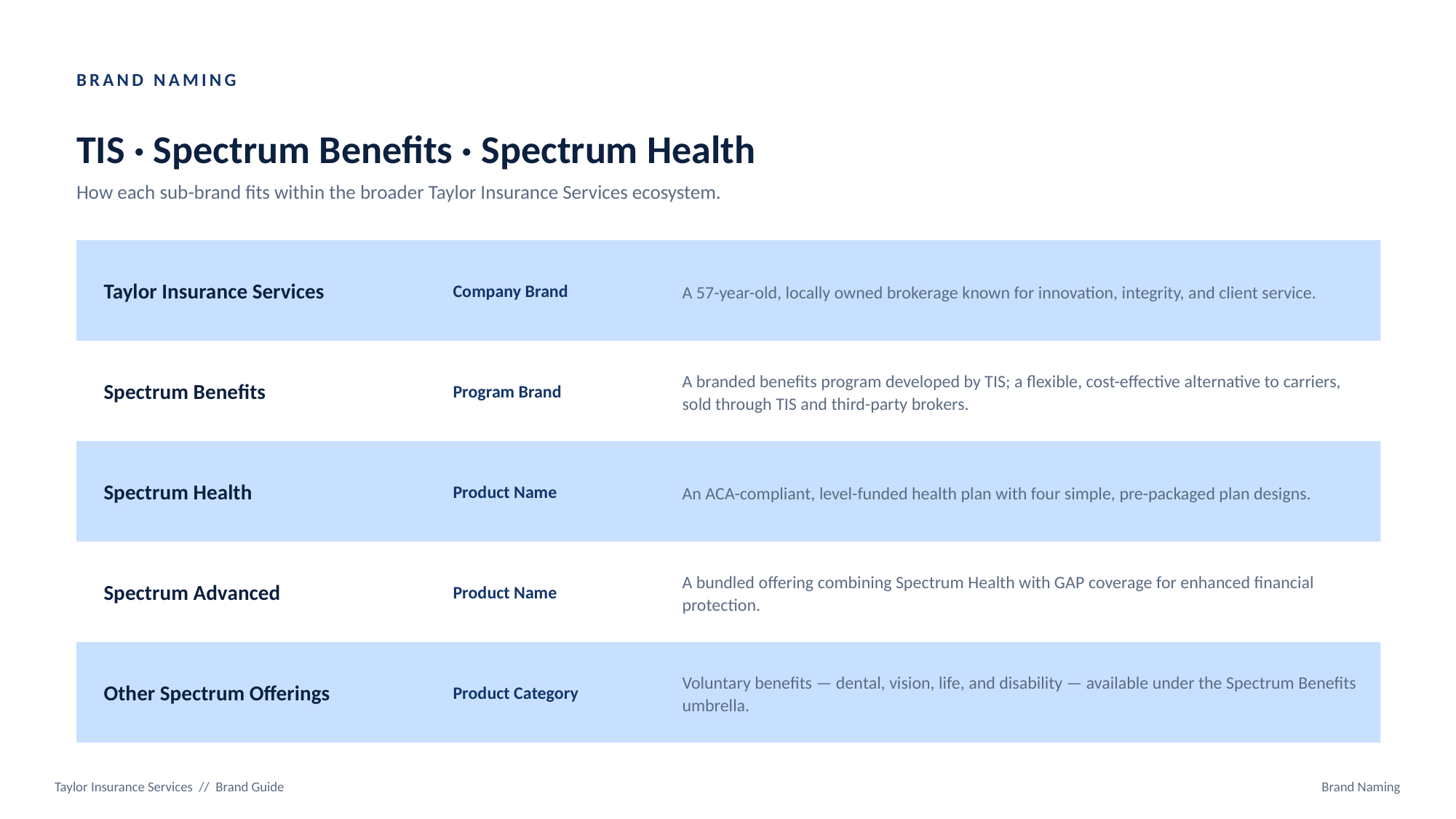

BRAND NAMING
TIS · Spectrum Benefits · Spectrum Health
How each sub-brand fits within the broader Taylor Insurance Services ecosystem.

Taylor Insurance Services
Company Brand
A 57-year-old, locally owned brokerage known for innovation, integrity, and client service.

Spectrum Benefits
Program Brand
A branded benefits program developed by TIS; a flexible, cost-effective alternative to carriers, sold through TIS and third-party brokers.

Spectrum Health
Product Name
An ACA-compliant, level-funded health plan with four simple, pre-packaged plan designs.

Spectrum Advanced
Product Name
A bundled offering combining Spectrum Health with GAP coverage for enhanced financial protection.

Other Spectrum Offerings
Product Category
Voluntary benefits — dental, vision, life, and disability — available under the Spectrum Benefits umbrella.
Taylor Insurance Services  //  Brand Guide
Brand Naming